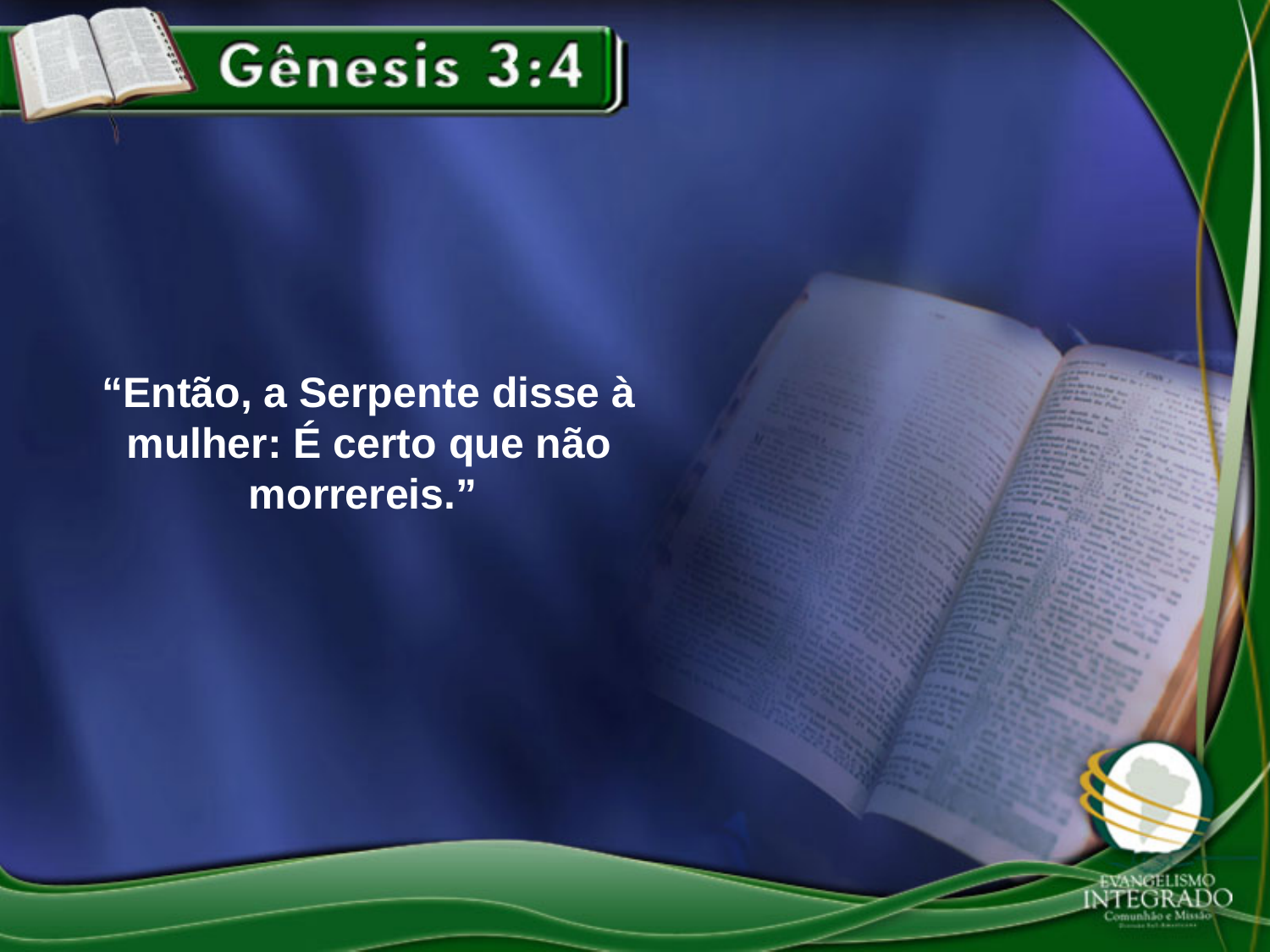

“Então, a Serpente disse à mulher: É certo que não morrereis.”